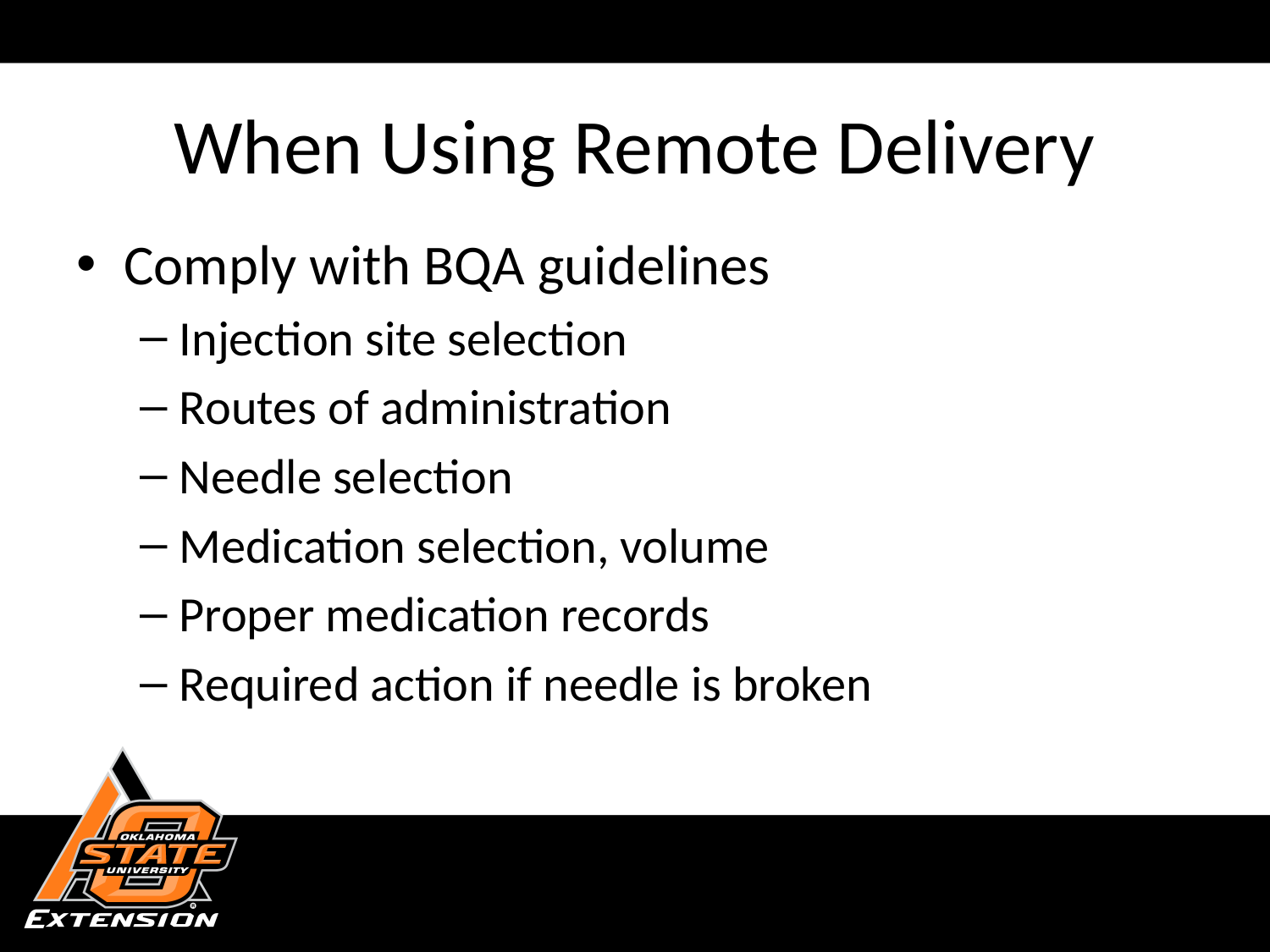

# When Using Remote Delivery
Comply with BQA guidelines
Injection site selection
Routes of administration
Needle selection
Medication selection, volume
Proper medication records
Required action if needle is broken